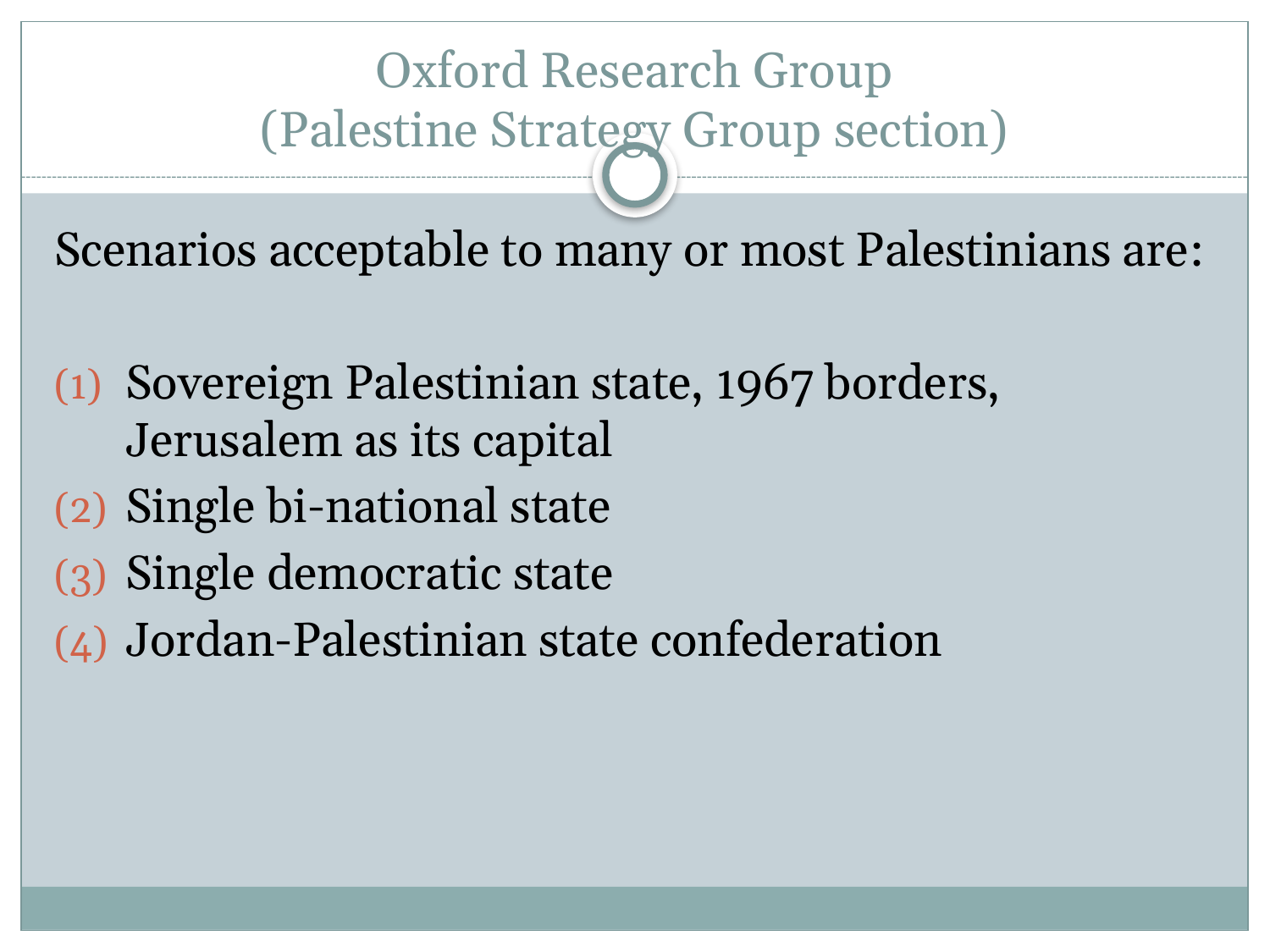

# Oxford Research Group (Palestine Strategy Group section)
Scenarios acceptable to many or most Palestinians are:

Sovereign Palestinian state, 1967 borders, Jerusalem as its capital
Single bi-national state
Single democratic state
Jordan-Palestinian state confederation